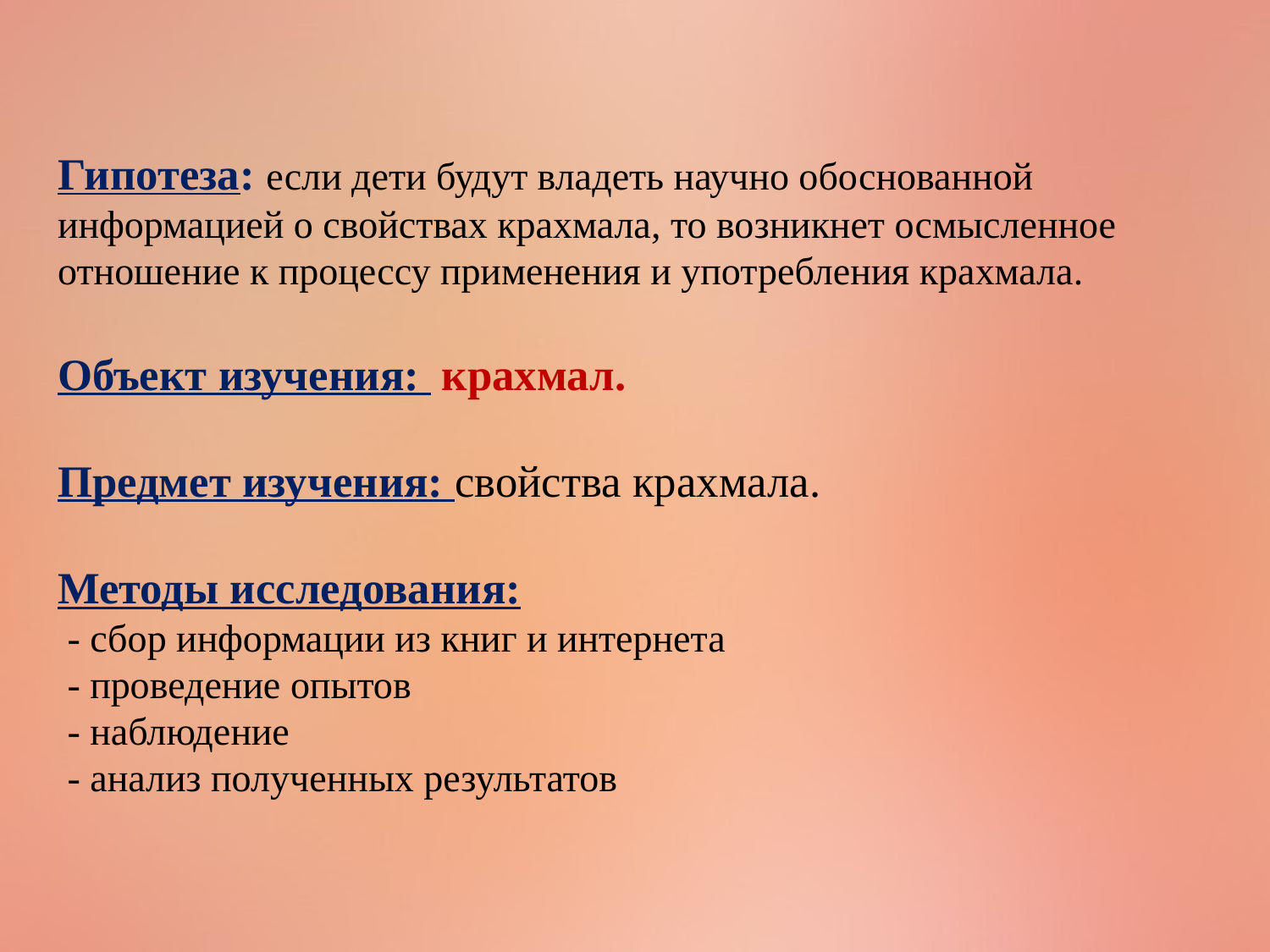

# Гипотеза: если дети будут владеть научно обоснованной информацией о свойствах крахмала, то возникнет осмысленное отношение к процессу применения и употребления крахмала. Объект изучения:  крахмал. Предмет изучения: свойства крахмала. Методы исследования:  - сбор информации из книг и интернета - проведение опытов - наблюдение - анализ полученных результатов